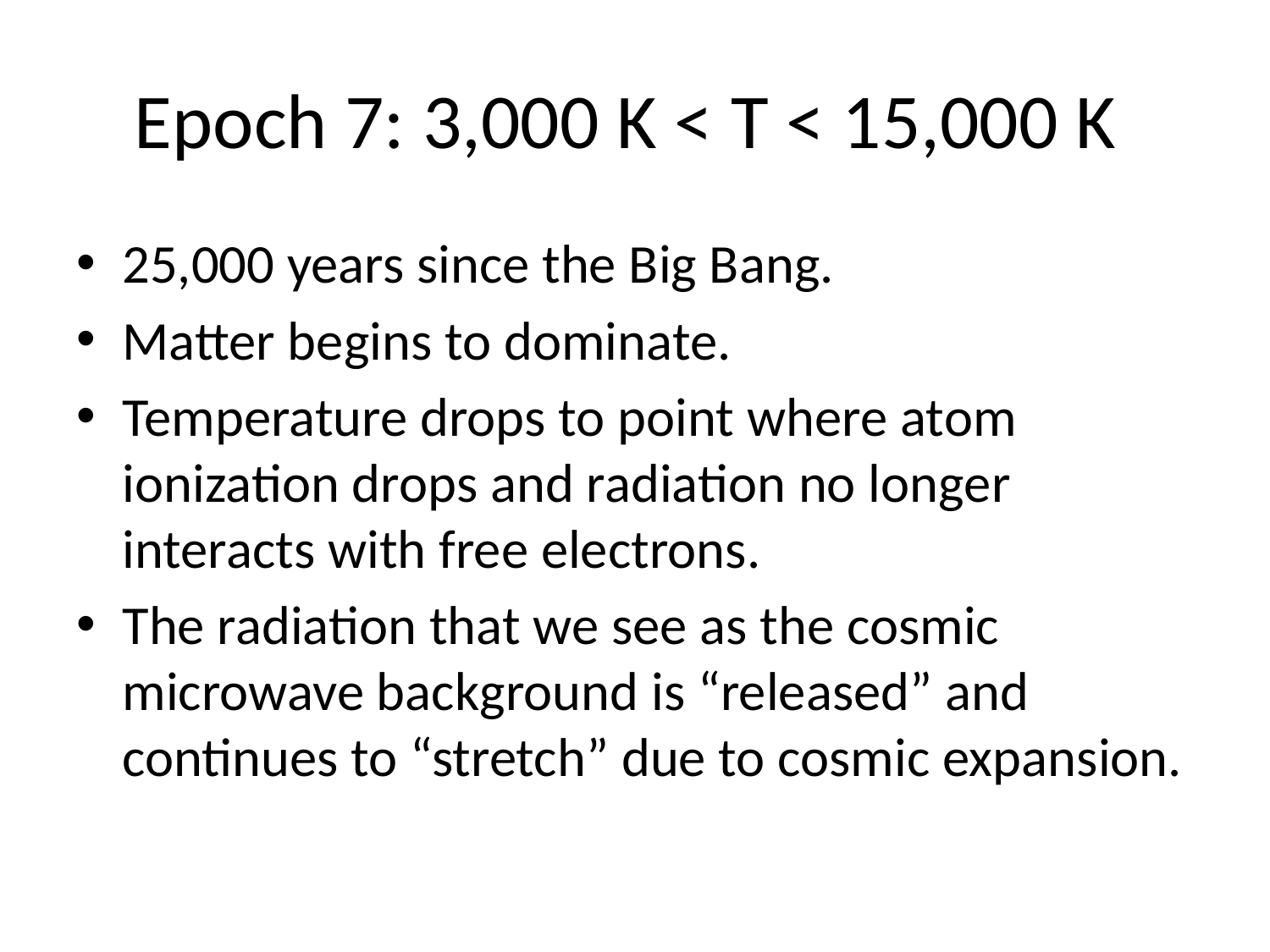

# Epoch 7: 3,000 K < T < 15,000 K
25,000 years since the Big Bang.
Matter begins to dominate.
Temperature drops to point where atom ionization drops and radiation no longer interacts with free electrons.
The radiation that we see as the cosmic microwave background is “released” and continues to “stretch” due to cosmic expansion.